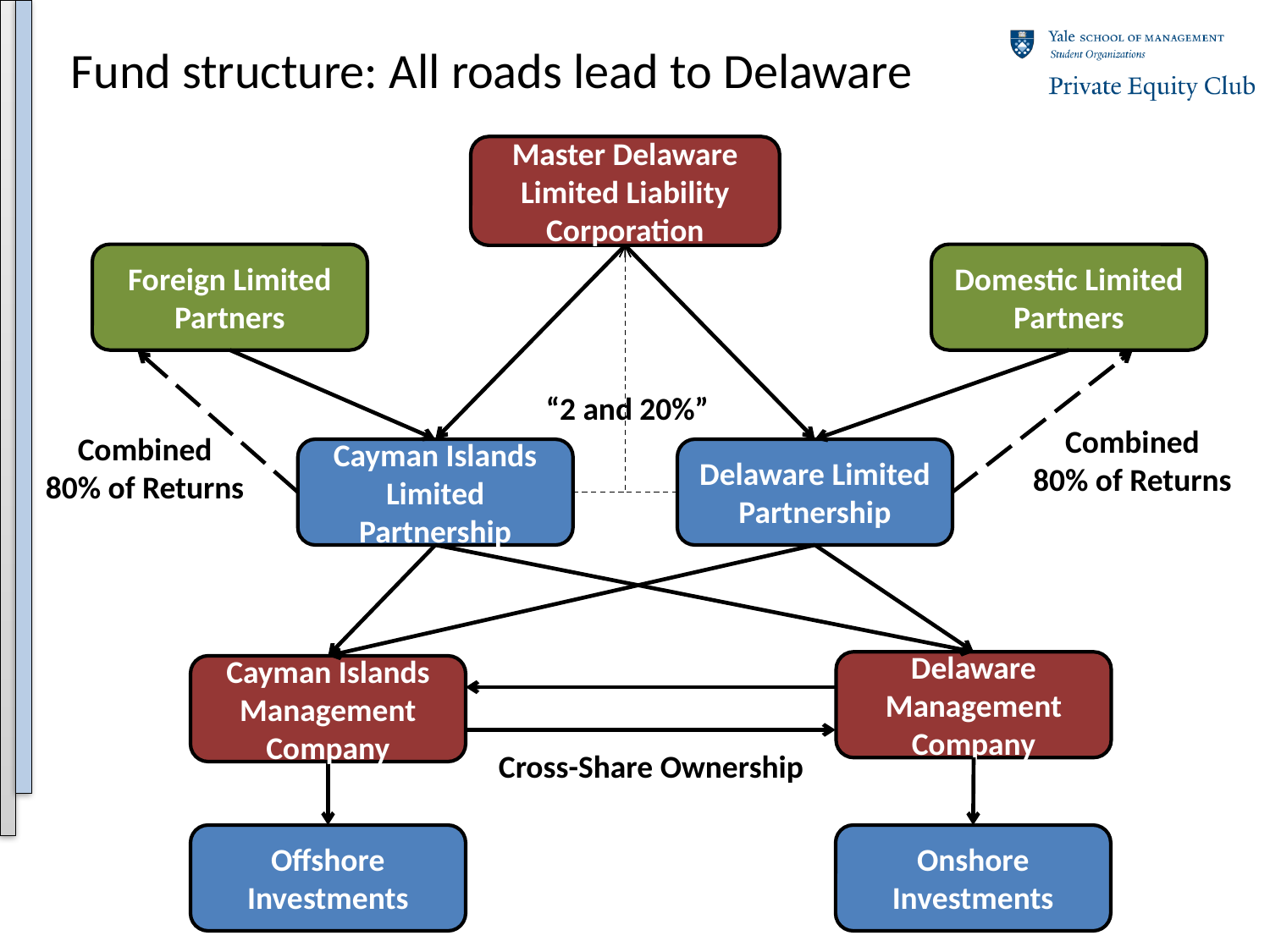

# Fund structure: All roads lead to Delaware
Master Delaware Limited Liability Corporation
Foreign Limited Partners
Domestic Limited Partners
“2 and 20%”
Combined
80% of Returns
Combined
80% of Returns
Cayman Islands
Limited Partnership
Delaware Limited Partnership
Delaware Management Company
Cayman Islands Management Company
Cross-Share Ownership
Offshore Investments
Onshore Investments